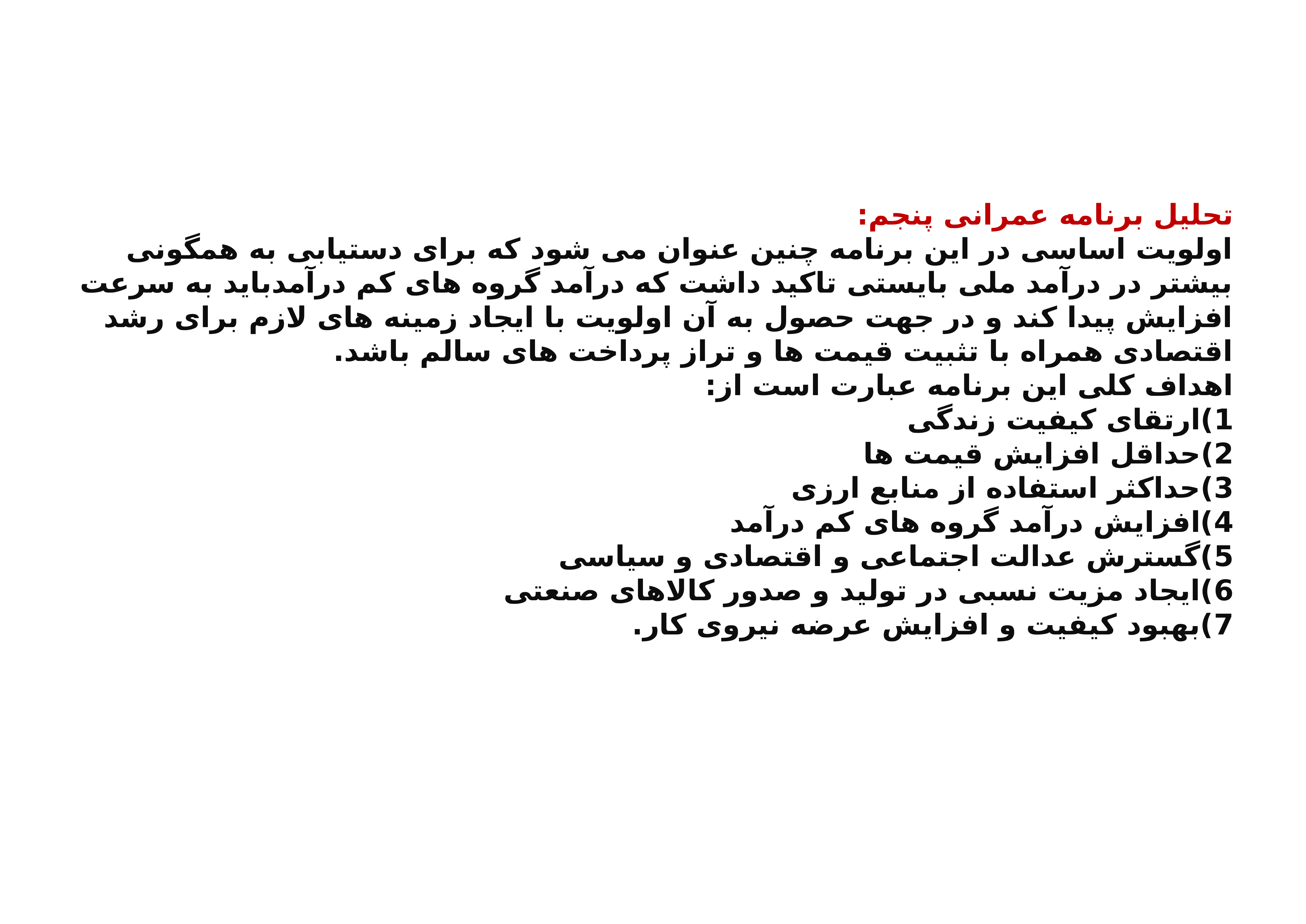

# تحلیل برنامه عمرانی پنجم: اولویت اساسی در این برنامه چنین عنوان می شود که برای دستیابی به همگونی بیشتر در درآمد ملی بایستی تاکید داشت که درآمد گروه های کم درآمدباید به سرعت افزایش پیدا کند و در جهت حصول به آن اولویت با ایجاد زمینه های لازم برای رشد اقتصادی همراه با تثبیت قیمت ها و تراز پرداخت های سالم باشد. اهداف کلی این برنامه عبارت است از: 1)ارتقای کیفیت زندگی 2)حداقل افزایش قیمت ها 3)حداکثر استفاده از منابع ارزی 4)افزایش درآمد گروه های کم درآمد 5)گسترش عدالت اجتماعی و اقتصادی و سیاسی 6)ایجاد مزیت نسبی در تولید و صدور کالاهای صنعتی 7)بهبود کیفیت و افزایش عرضه نیروی کار.